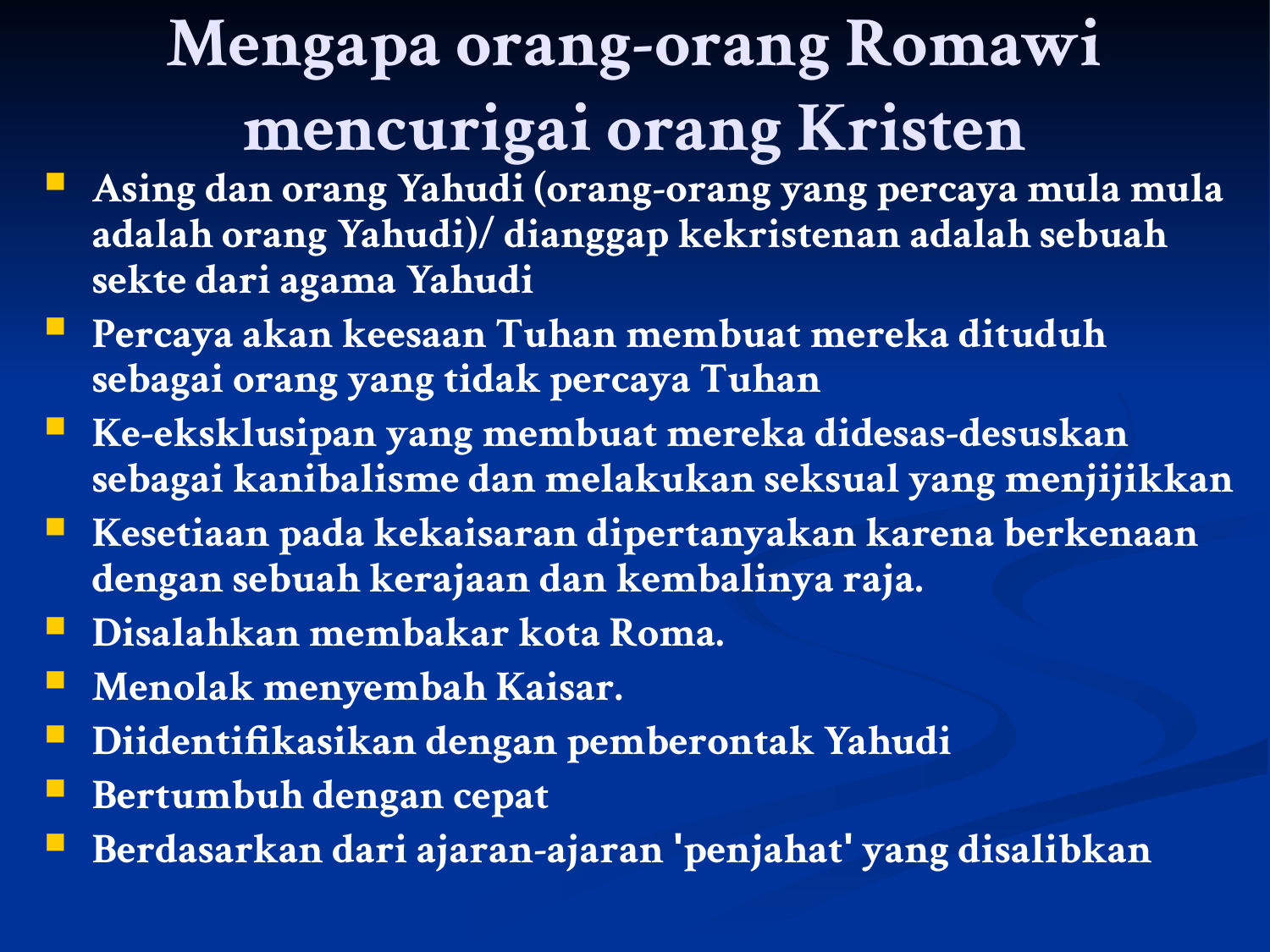

# Mengapa orang-orang Romawi mencurigai orang Kristen
Asing dan orang Yahudi (orang-orang yang percaya mula mula adalah orang Yahudi)/ dianggap kekristenan adalah sebuah sekte dari agama Yahudi
Percaya akan keesaan Tuhan membuat mereka dituduh sebagai orang yang tidak percaya Tuhan
Ke-eksklusipan yang membuat mereka didesas-desuskan sebagai kanibalisme dan melakukan seksual yang menjijikkan
Kesetiaan pada kekaisaran dipertanyakan karena berkenaan dengan sebuah kerajaan dan kembalinya raja.
Disalahkan membakar kota Roma.
Menolak menyembah Kaisar.
Diidentifikasikan dengan pemberontak Yahudi
Bertumbuh dengan cepat
Berdasarkan dari ajaran-ajaran 'penjahat' yang disalibkan